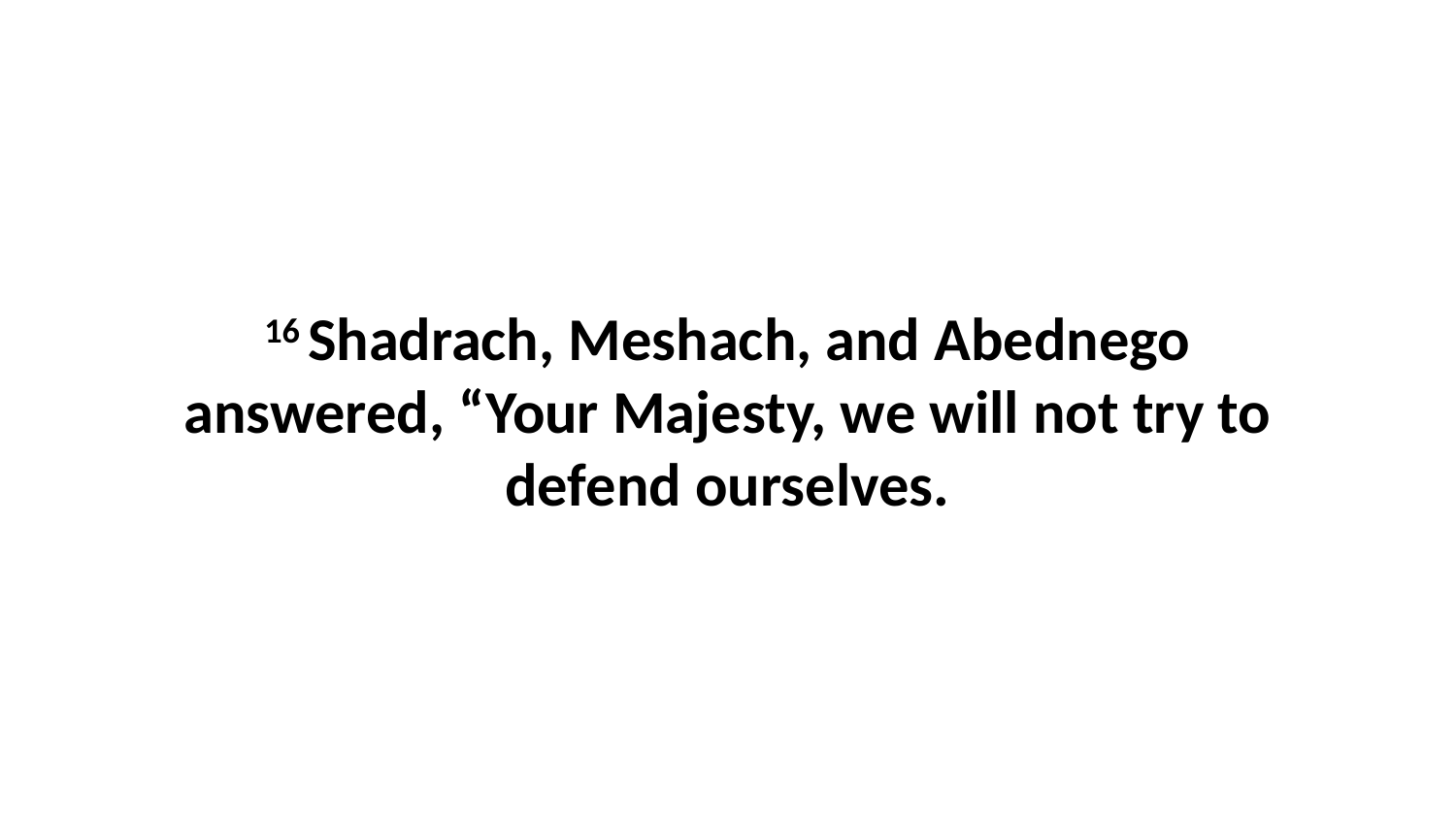

16 Shadrach, Meshach, and Abednego answered, “Your Majesty, we will not try to defend ourselves.